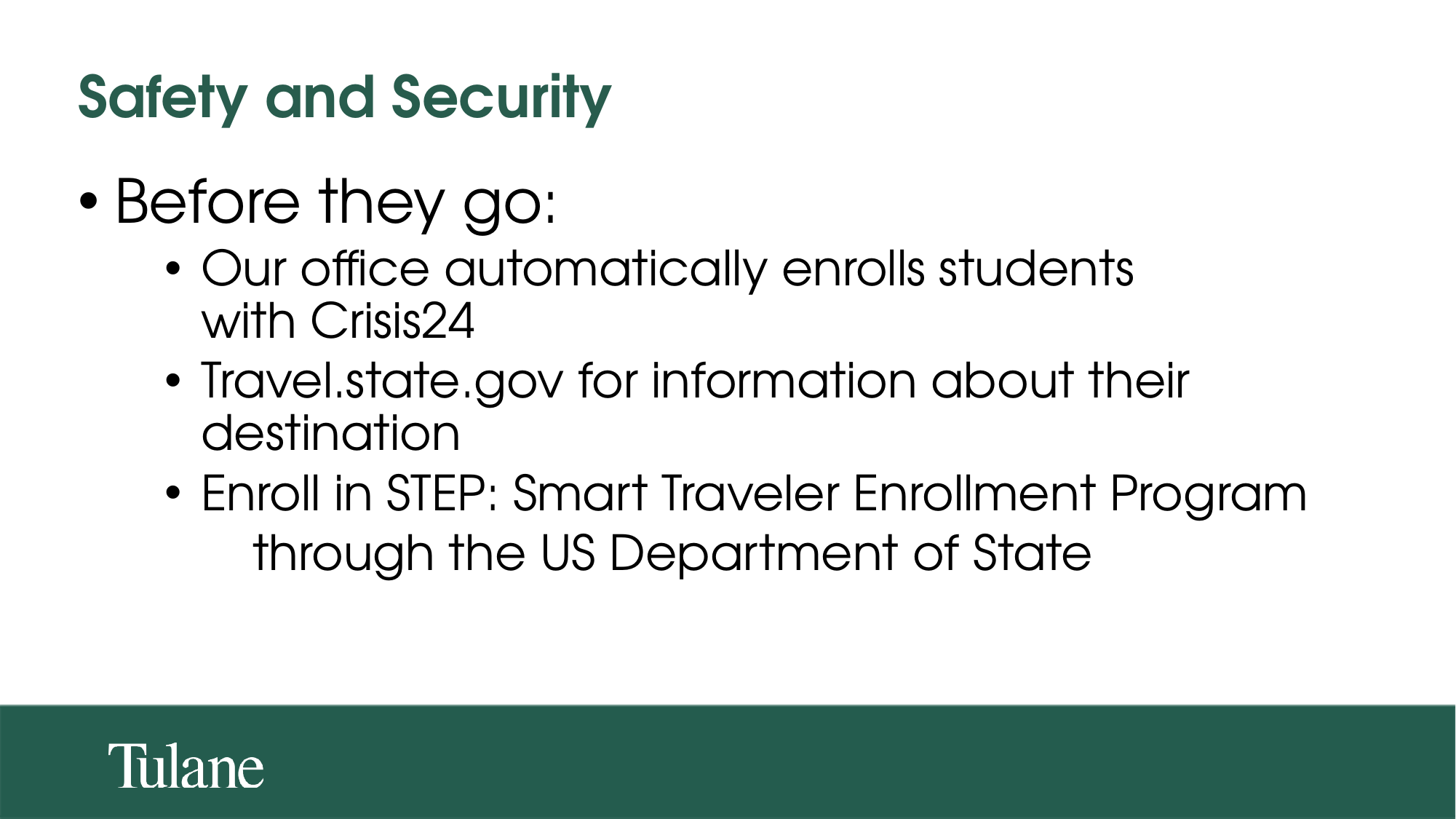

Safety and Security
Before they go:
Our office automatically enrolls students with Crisis24
Travel.state.gov for information about their destination
Enroll in STEP: Smart Traveler Enrollment Program
	  through the US Department of State